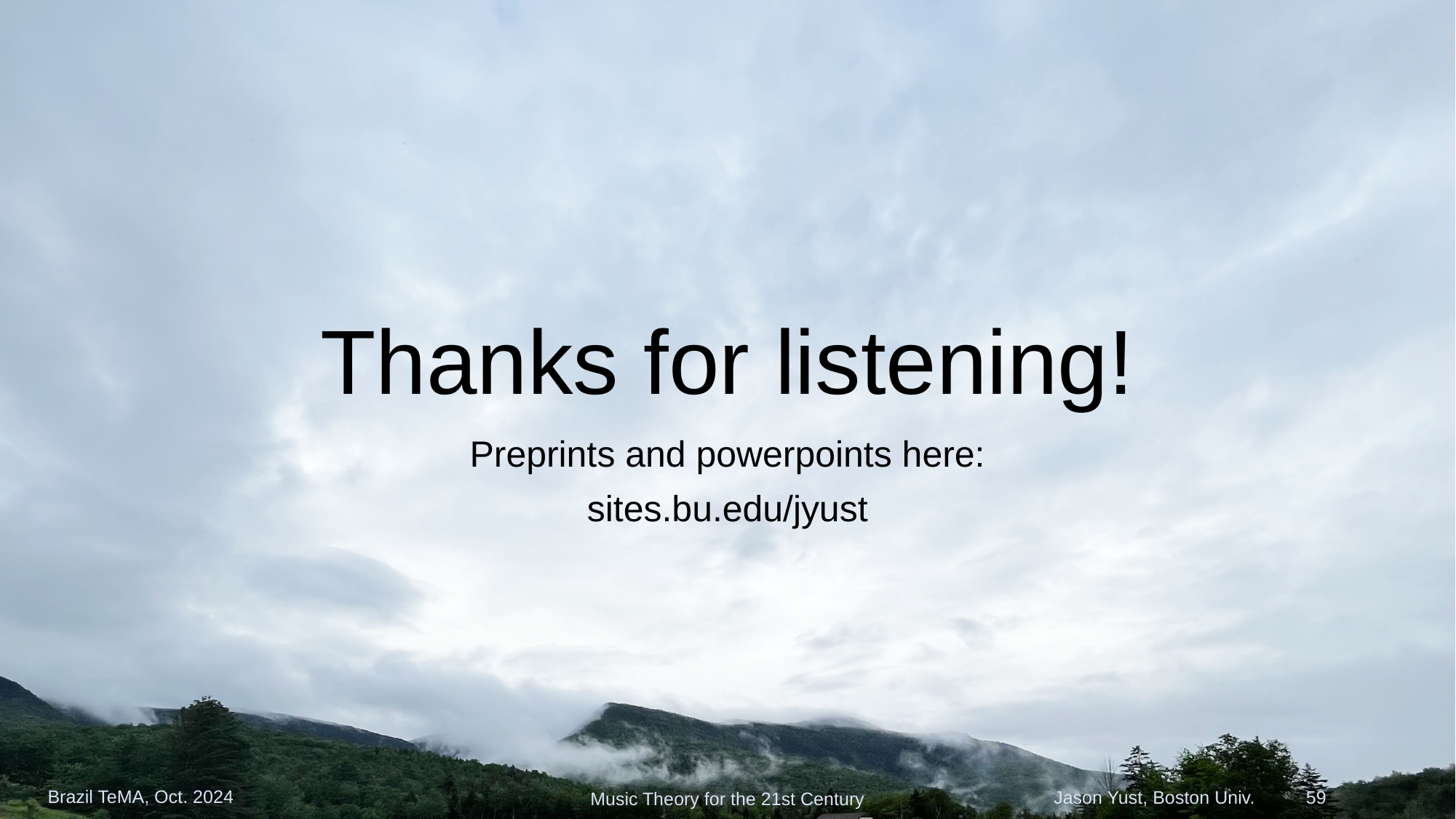

# Thanks for listening!
Preprints and powerpoints here:
sites.bu.edu/jyust
Brazil TeMA, Oct. 2024
Jason Yust, Boston Univ.          59
Music Theory for the 21st Century